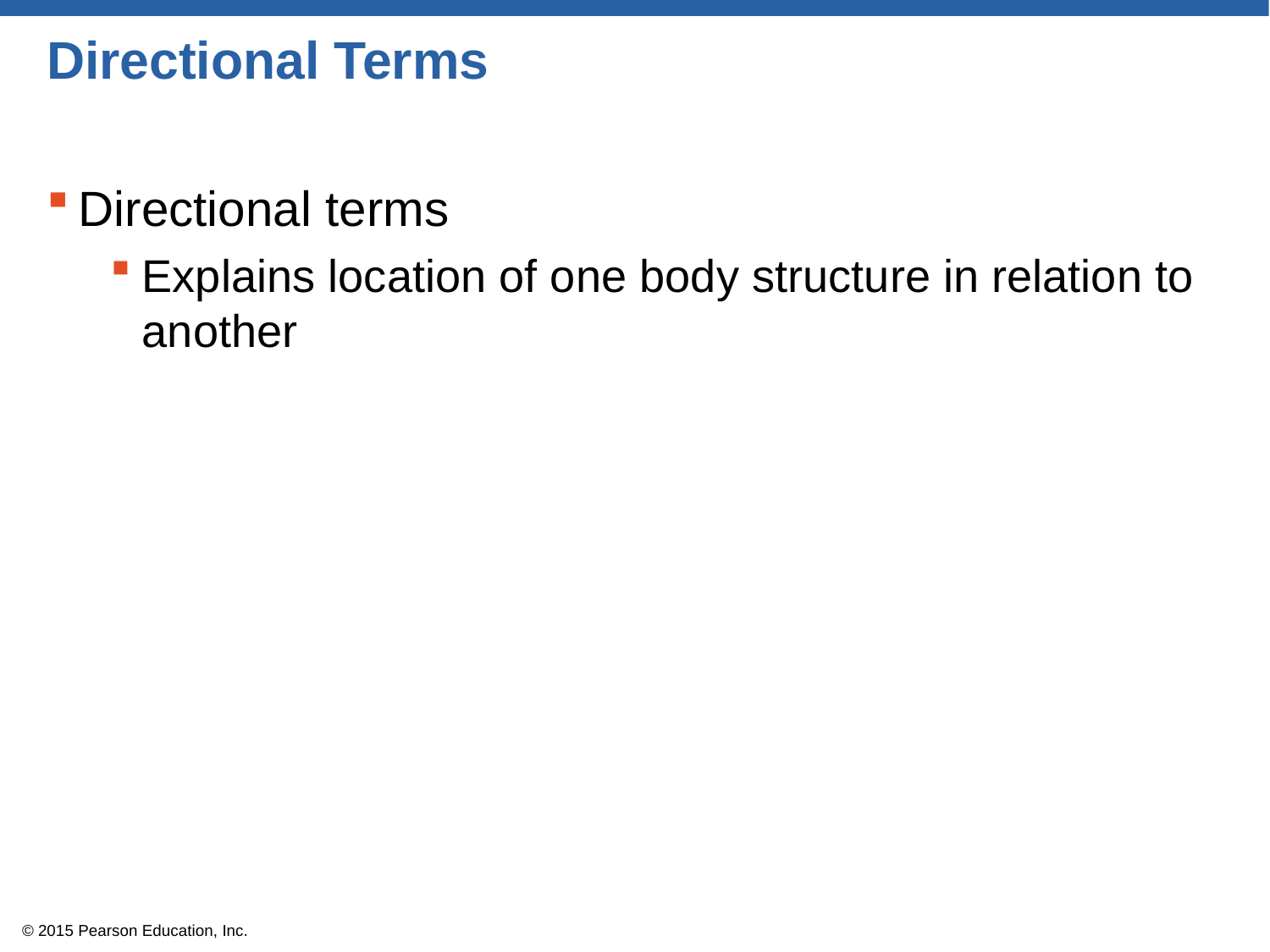

# Directional Terms
Directional terms
Explains location of one body structure in relation to another

© 2015 Pearson Education, Inc.